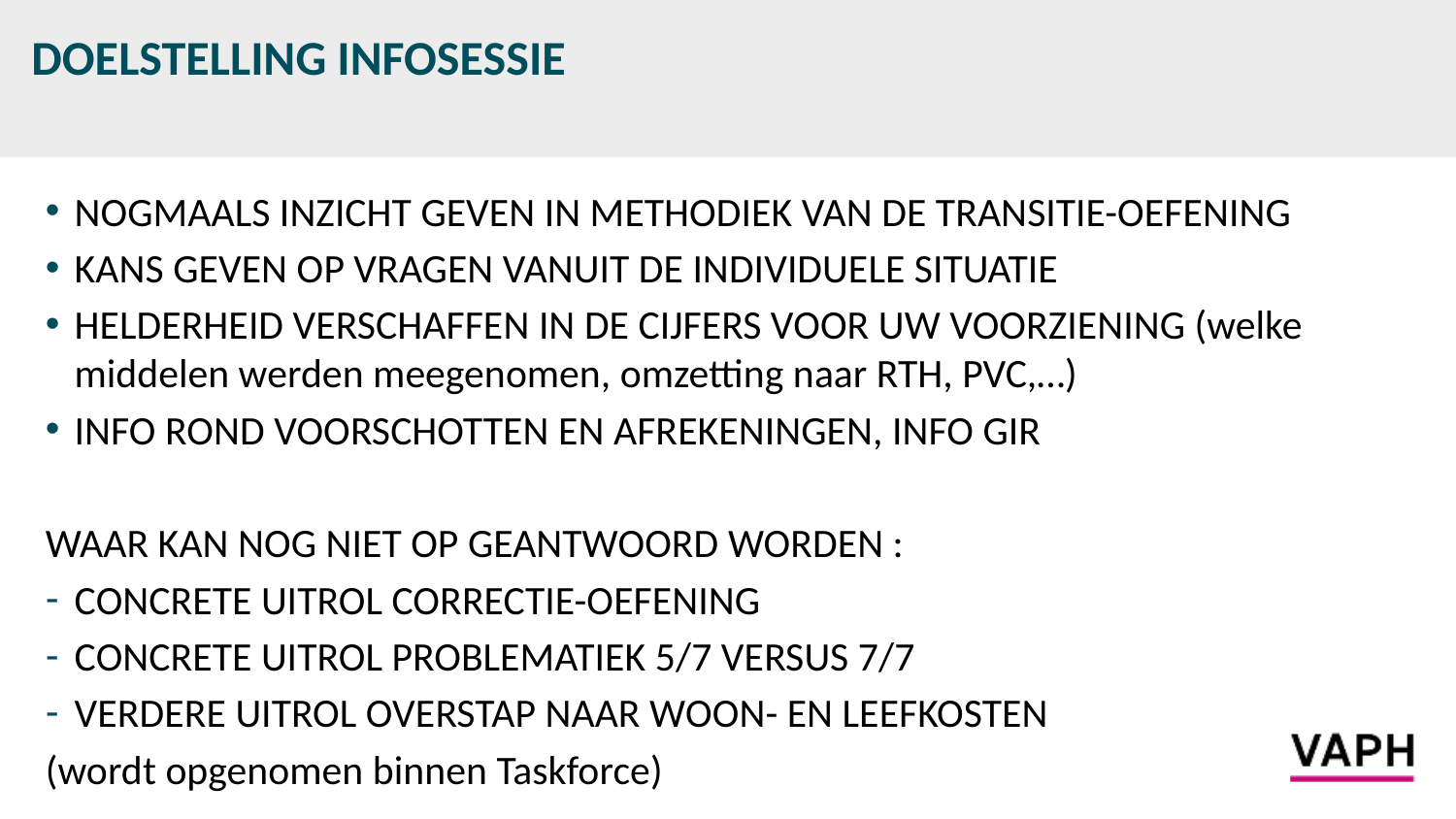

# DOELSTELLING INFOSESSIE
NOGMAALS INZICHT GEVEN IN METHODIEK VAN DE TRANSITIE-OEFENING
KANS GEVEN OP VRAGEN VANUIT DE INDIVIDUELE SITUATIE
HELDERHEID VERSCHAFFEN IN DE CIJFERS VOOR UW VOORZIENING (welke middelen werden meegenomen, omzetting naar RTH, PVC,…)
INFO ROND VOORSCHOTTEN EN AFREKENINGEN, INFO GIR

WAAR KAN NOG NIET OP GEANTWOORD WORDEN :
CONCRETE UITROL CORRECTIE-OEFENING
CONCRETE UITROL PROBLEMATIEK 5/7 VERSUS 7/7
VERDERE UITROL OVERSTAP NAAR WOON- EN LEEFKOSTEN
(wordt opgenomen binnen Taskforce)